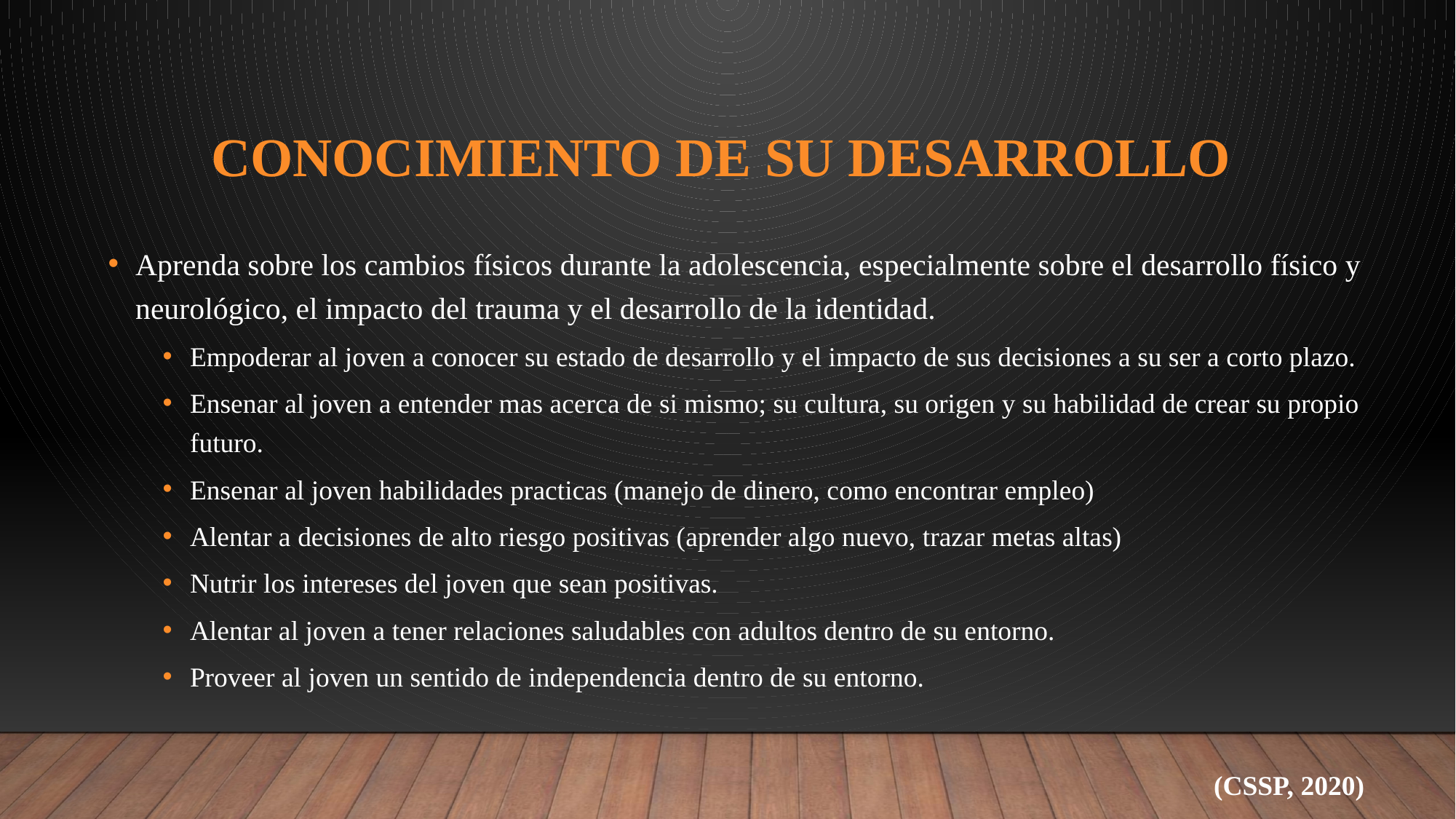

# CONOCIMIENTO DE SU DESARROLLO
Aprenda sobre los cambios físicos durante la adolescencia, especialmente sobre el desarrollo físico y neurológico, el impacto del trauma y el desarrollo de la identidad.
Empoderar al joven a conocer su estado de desarrollo y el impacto de sus decisiones a su ser a corto plazo.
Ensenar al joven a entender mas acerca de si mismo; su cultura, su origen y su habilidad de crear su propio futuro.
Ensenar al joven habilidades practicas (manejo de dinero, como encontrar empleo)
Alentar a decisiones de alto riesgo positivas (aprender algo nuevo, trazar metas altas)
Nutrir los intereses del joven que sean positivas.
Alentar al joven a tener relaciones saludables con adultos dentro de su entorno.
Proveer al joven un sentido de independencia dentro de su entorno.

(CSSP, 2020)